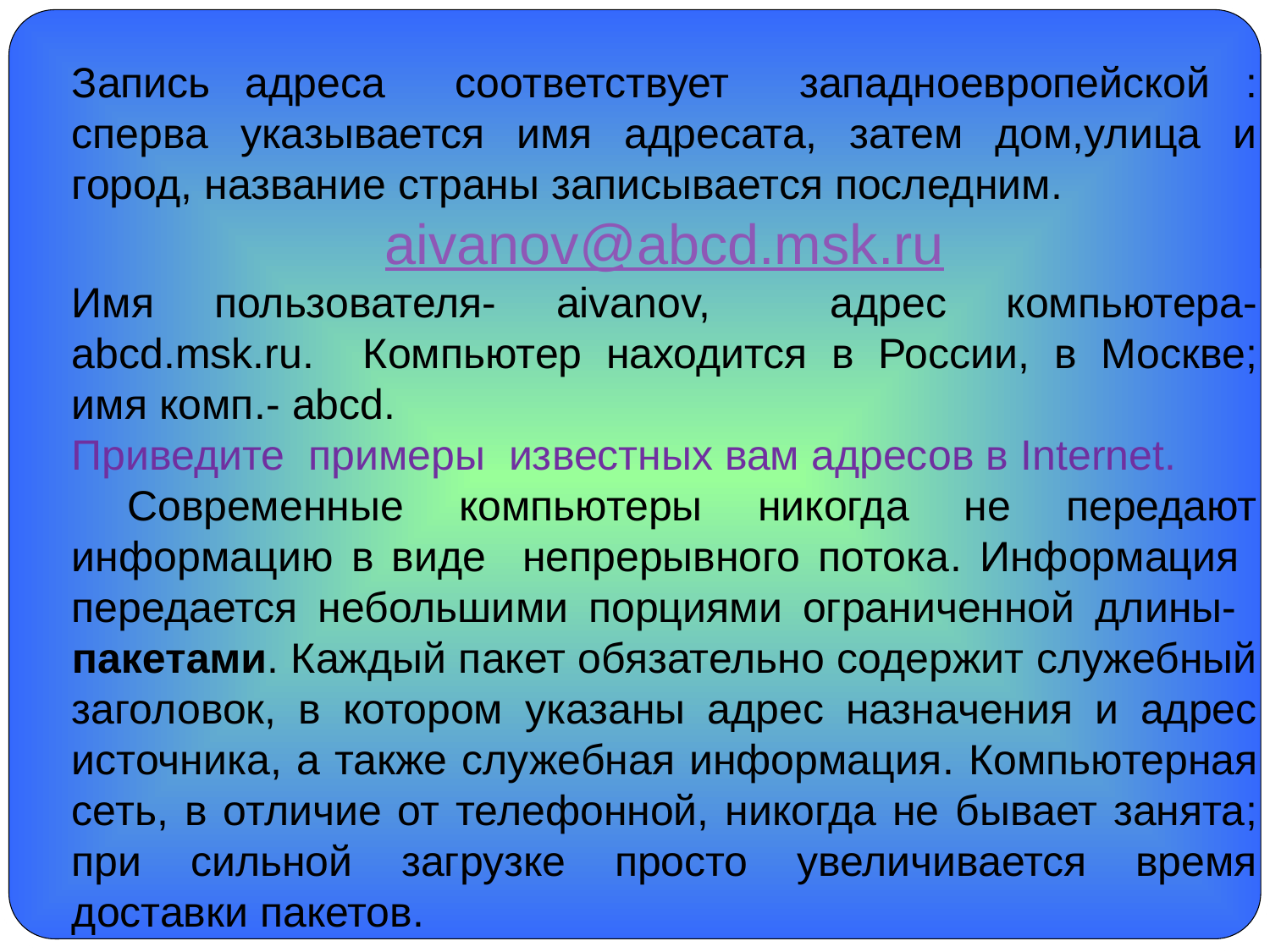

Запись адреса  соответствует  западноевропейской : сперва указывается имя адресата, затем дом,улица и город, название страны записывается последним.
aivanov@abcd.msk.ru
Имя пользователя- aivanov,  адрес компьютера- abcd.msk.ru.  Компьютер находится в России, в Москве; имя комп.- abcd.
Приведите  примеры  известных вам адресов в Internet.
 Современные компьютеры никогда не передают информацию в виде  непрерывного потока. Информация  передается небольшими порциями ограниченной длины-  пакетами. Каждый пакет обязательно содержит служебный заголовок, в котором указаны адрес назначения и адрес источника, а также служебная информация. Компьютерная сеть, в отличие от телефонной, никогда не бывает занята; при сильной загрузке просто увеличивается время доставки пакетов.